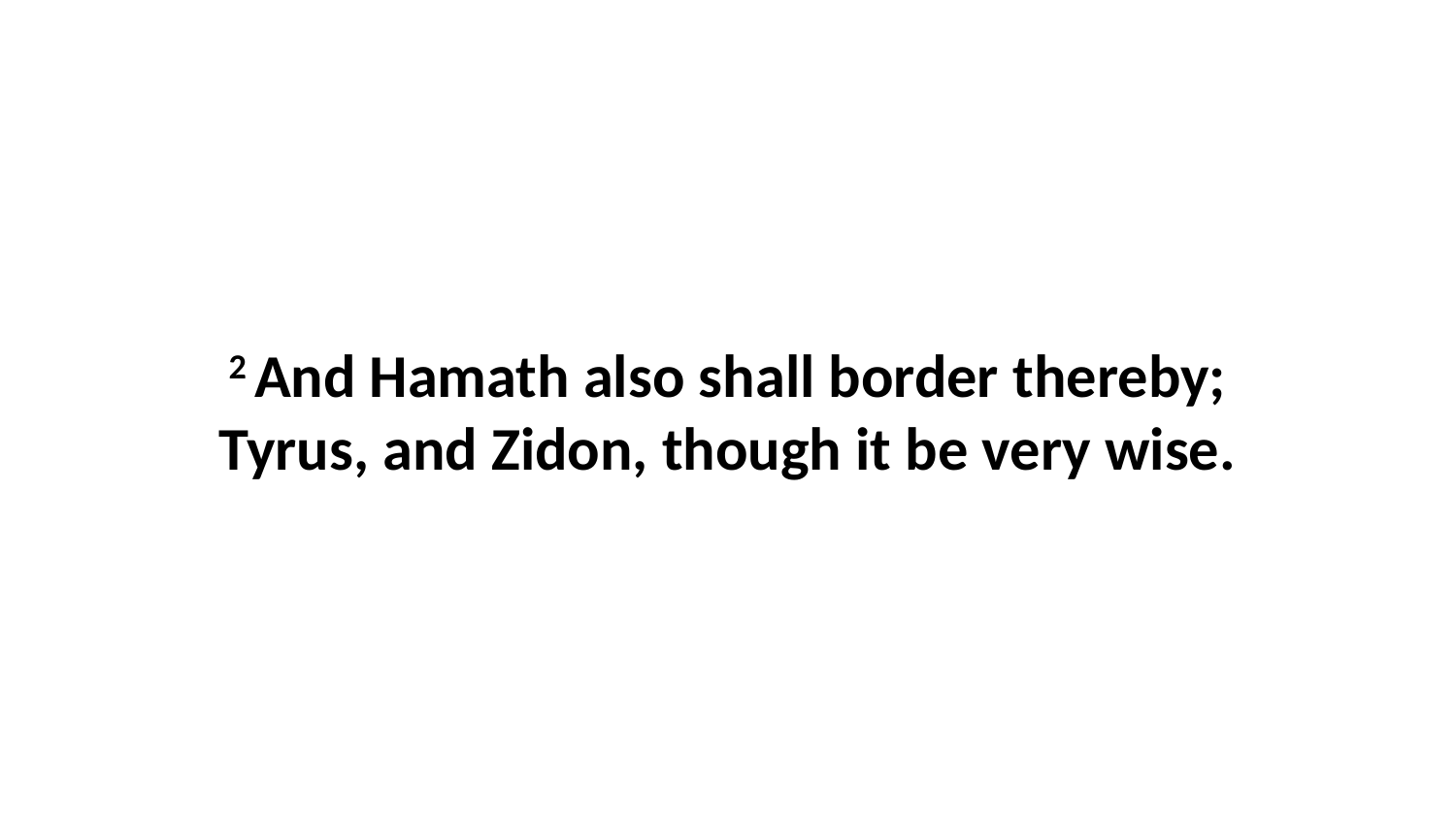

2 And Hamath also shall border thereby; Tyrus, and Zidon, though it be very wise.